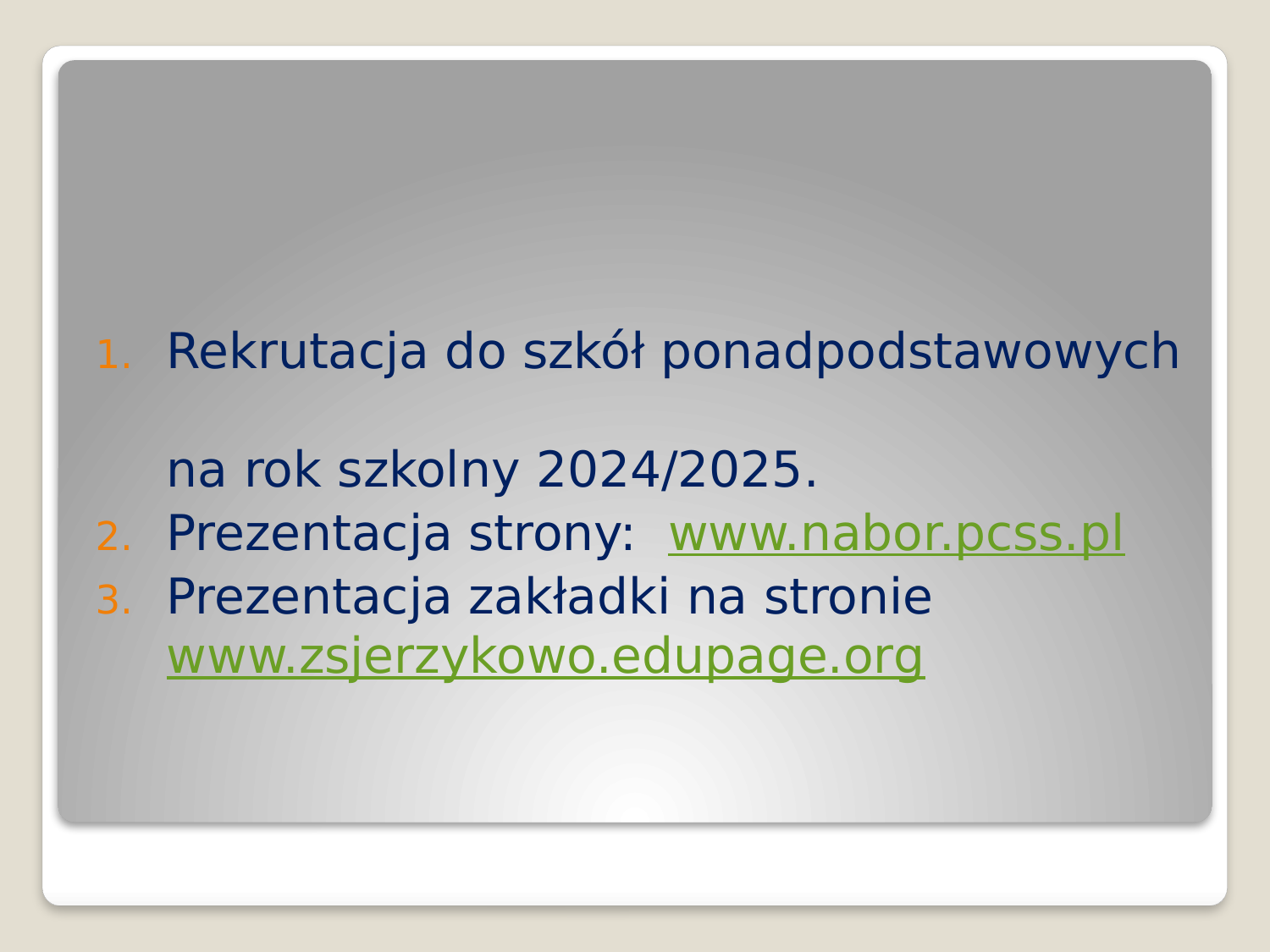

Rekrutacja do szkół ponadpodstawowych
na rok szkolny 2024/2025.
Prezentacja strony:  www.nabor.pcss.pl
Prezentacja zakładki na stronie www.zsjerzykowo.edupage.org

#